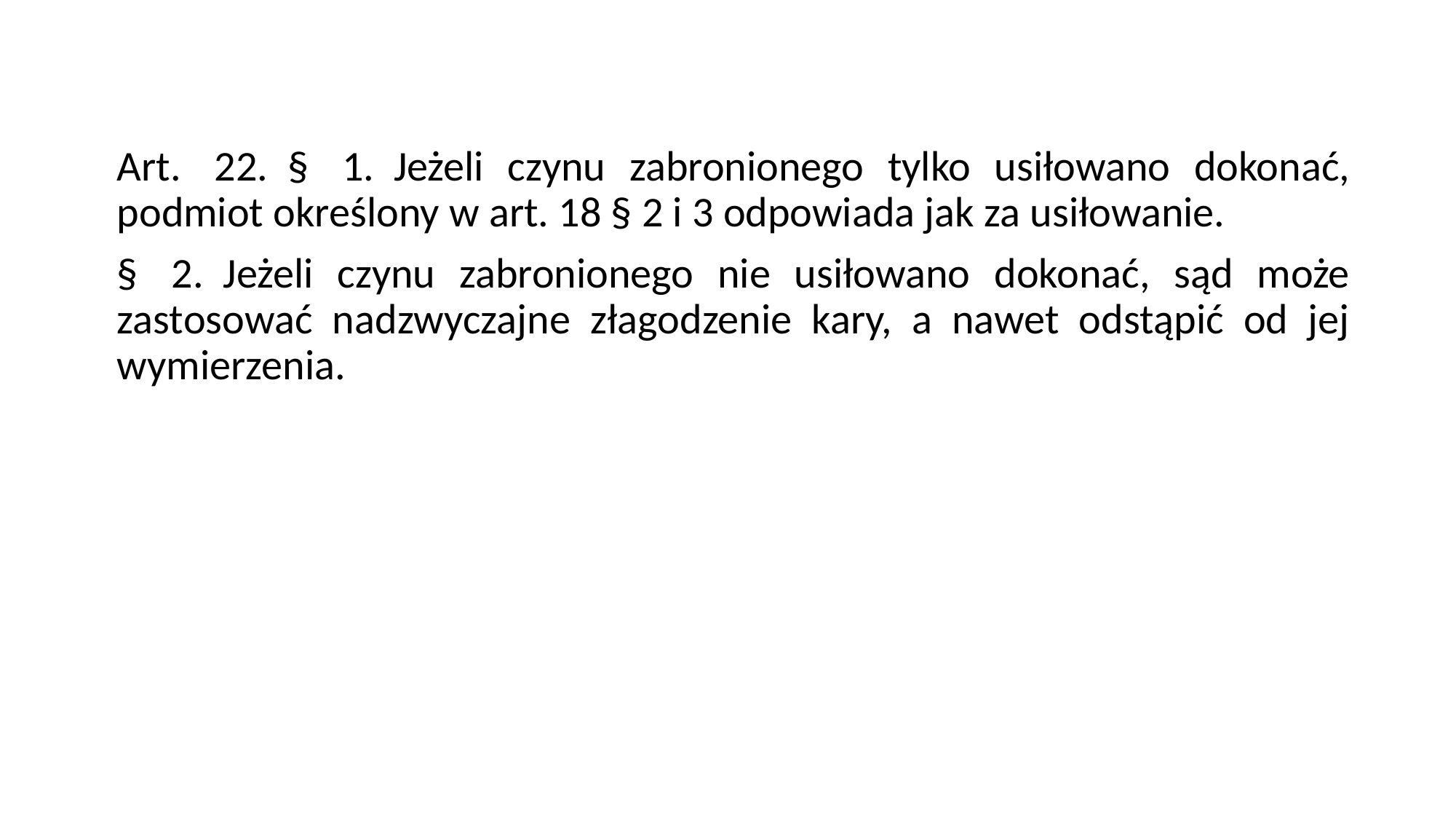

Art.  22.  §  1.  Jeżeli czynu zabronionego tylko usiłowano dokonać, podmiot określony w art. 18 § 2 i 3 odpowiada jak za usiłowanie.
§  2.  Jeżeli czynu zabronionego nie usiłowano dokonać, sąd może zastosować nadzwyczajne złagodzenie kary, a nawet odstąpić od jej wymierzenia.